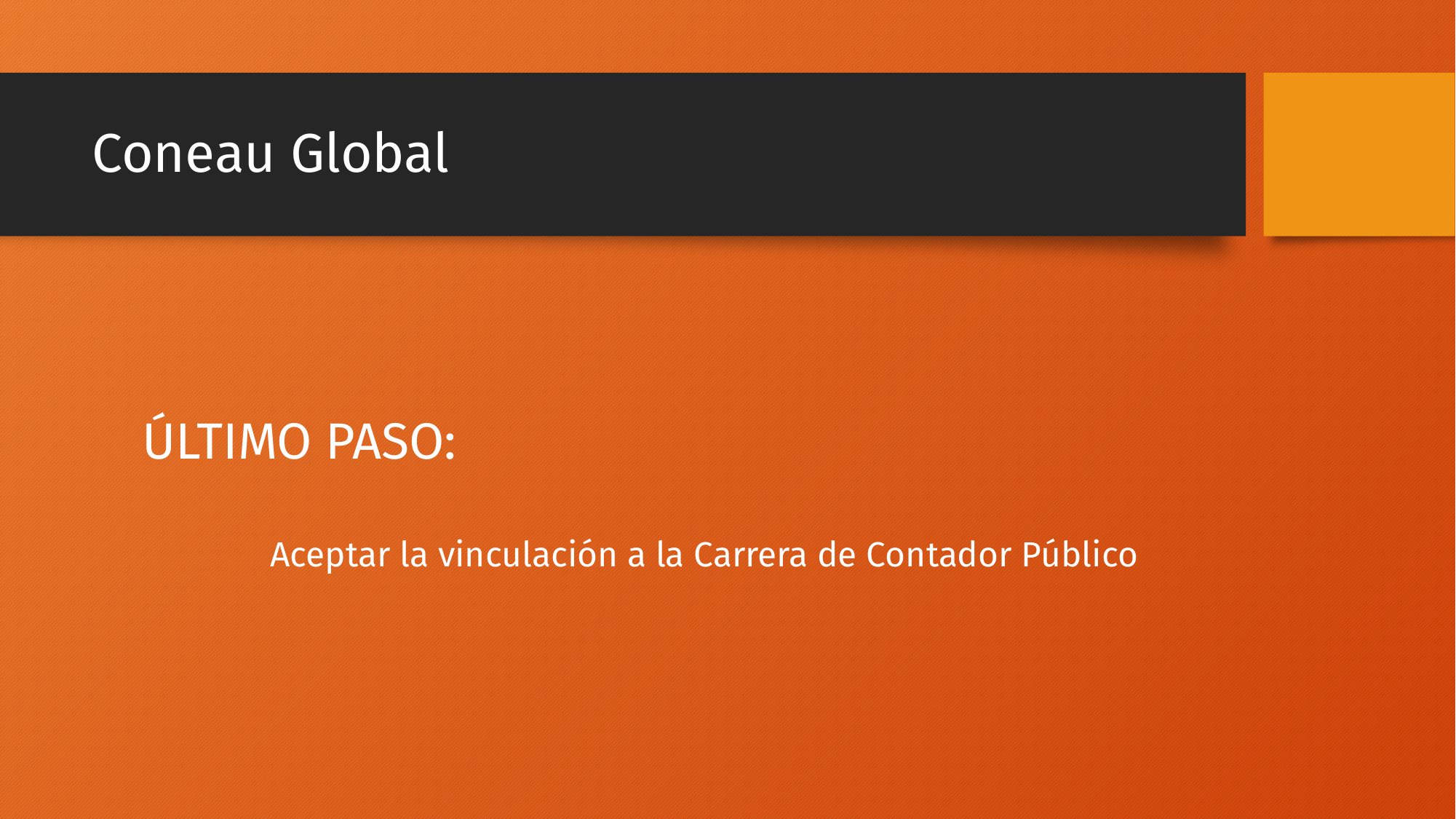

# Coneau Global
ÚLTIMO PASO:

Aceptar la vinculación a la Carrera de Contador Público